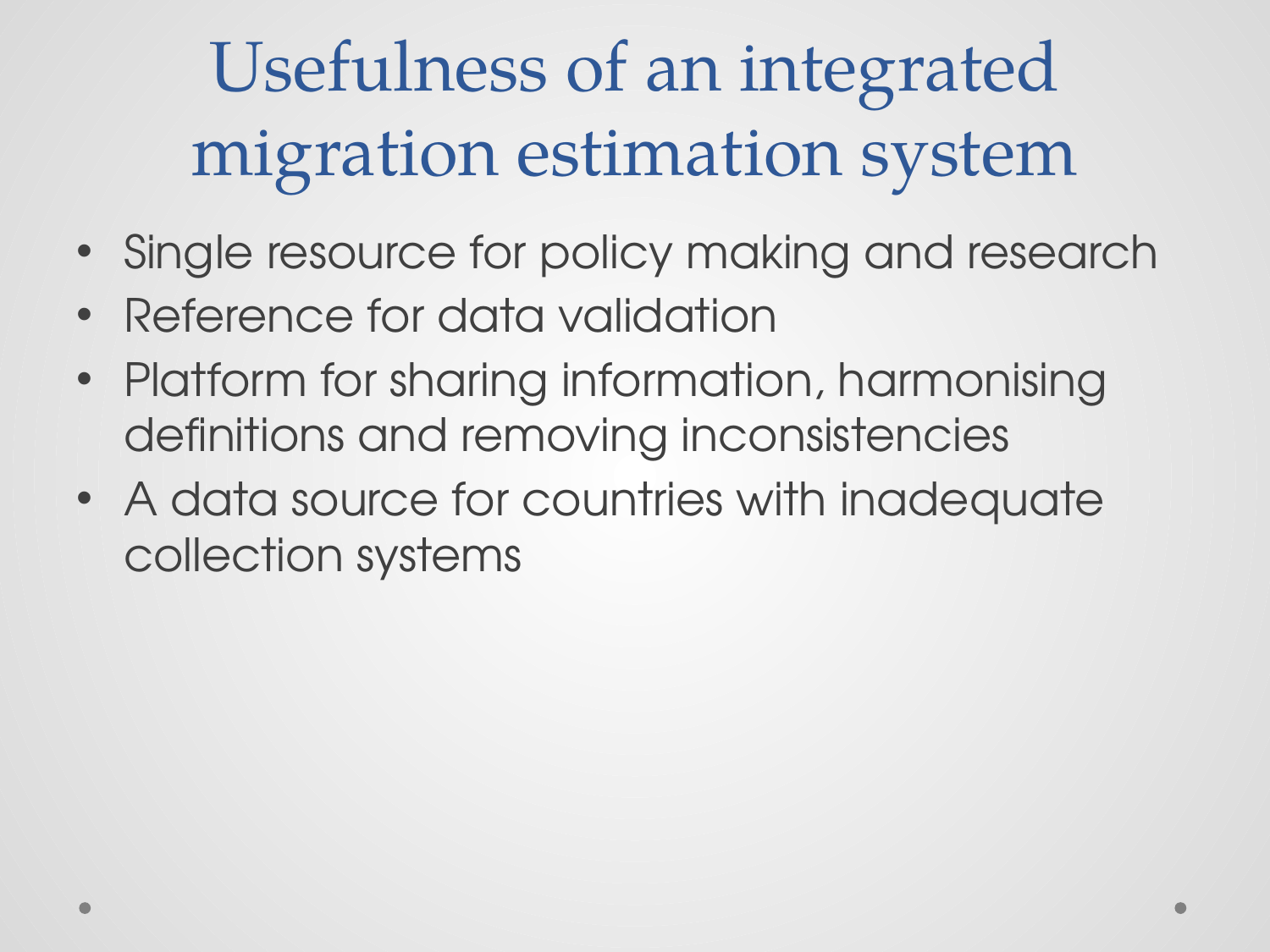

# Usefulness of an integrated migration estimation system
Single resource for policy making and research
Reference for data validation
Platform for sharing information, harmonising definitions and removing inconsistencies
A data source for countries with inadequate collection systems